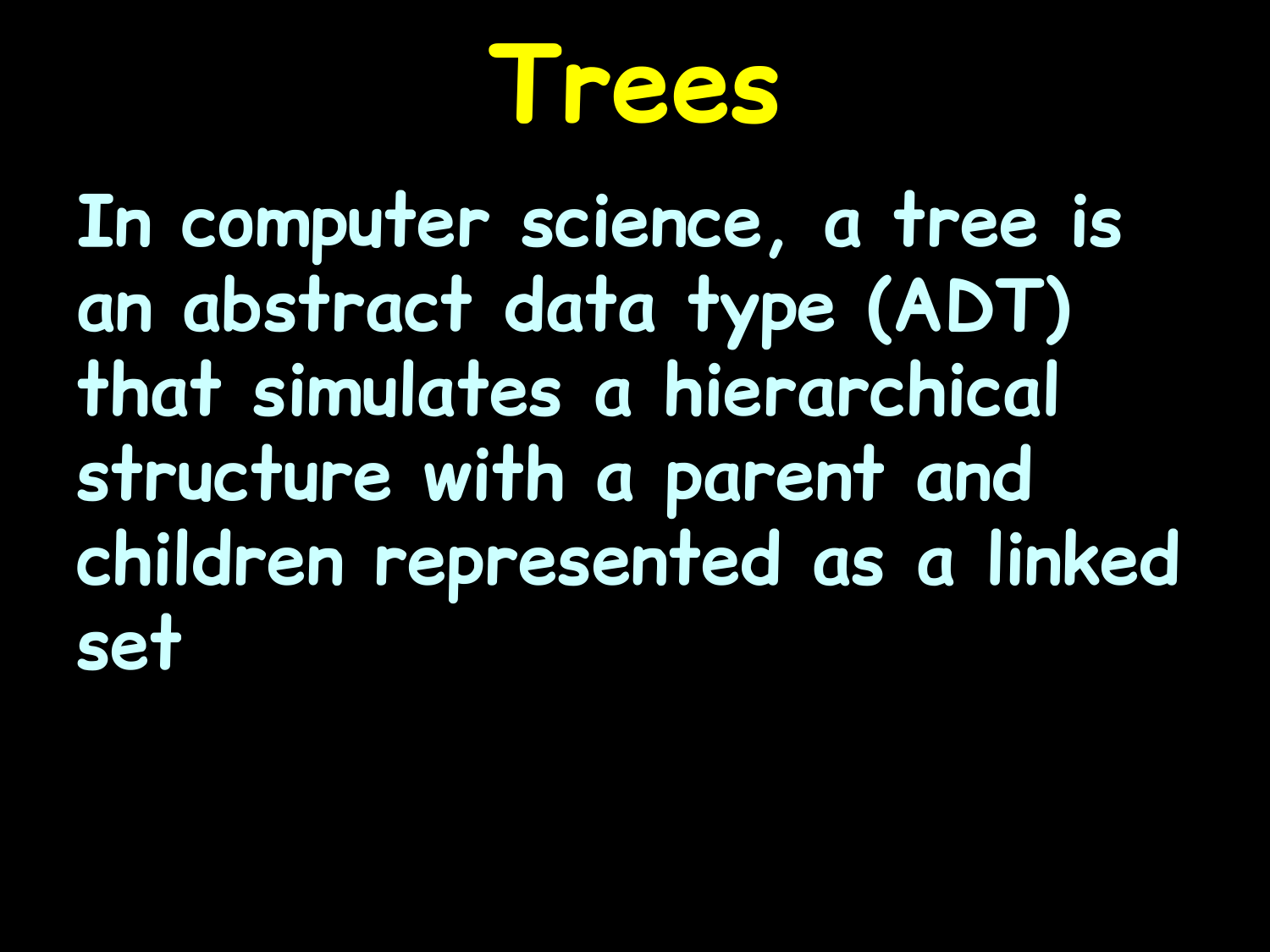

# Trees
In computer science, a tree is an abstract data type (ADT) that simulates a hierarchical structure with a parent and children represented as a linked set